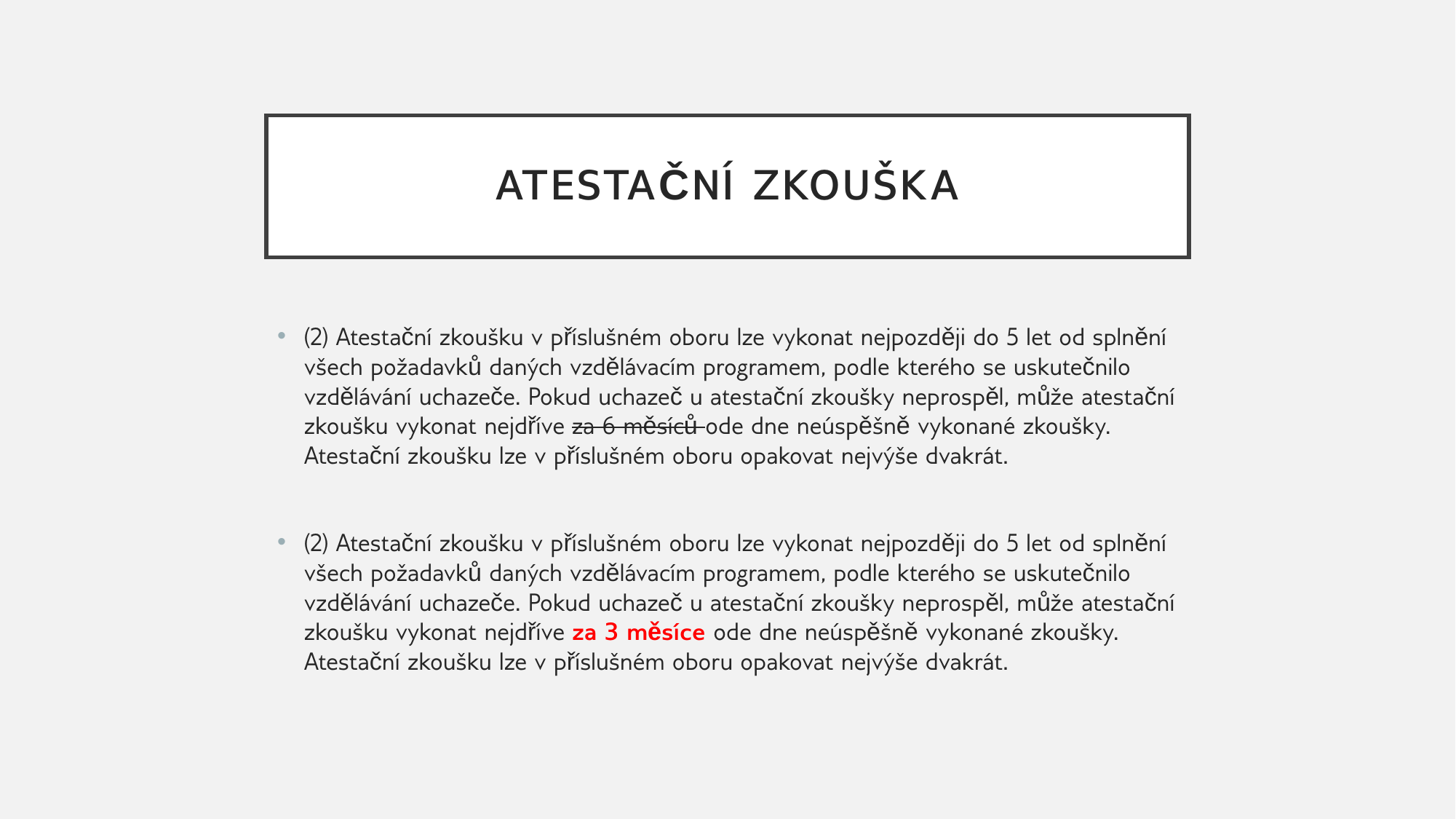

# Atestační zkouška
(2) Atestační zkoušku v příslušném oboru lze vykonat nejpozději do 5 let od splnění všech požadavků daných vzdělávacím programem, podle kterého se uskutečnilo vzdělávání uchazeče. Pokud uchazeč u atestační zkoušky neprospěl, může atestační zkoušku vykonat nejdříve za 6 měsíců ode dne neúspěšně vykonané zkoušky. Atestační zkoušku lze v příslušném oboru opakovat nejvýše dvakrát.

(2) Atestační zkoušku v příslušném oboru lze vykonat nejpozději do 5 let od splnění všech požadavků daných vzdělávacím programem, podle kterého se uskutečnilo vzdělávání uchazeče. Pokud uchazeč u atestační zkoušky neprospěl, může atestační zkoušku vykonat nejdříve za 3 měsíce ode dne neúspěšně vykonané zkoušky. Atestační zkoušku lze v příslušném oboru opakovat nejvýše dvakrát.